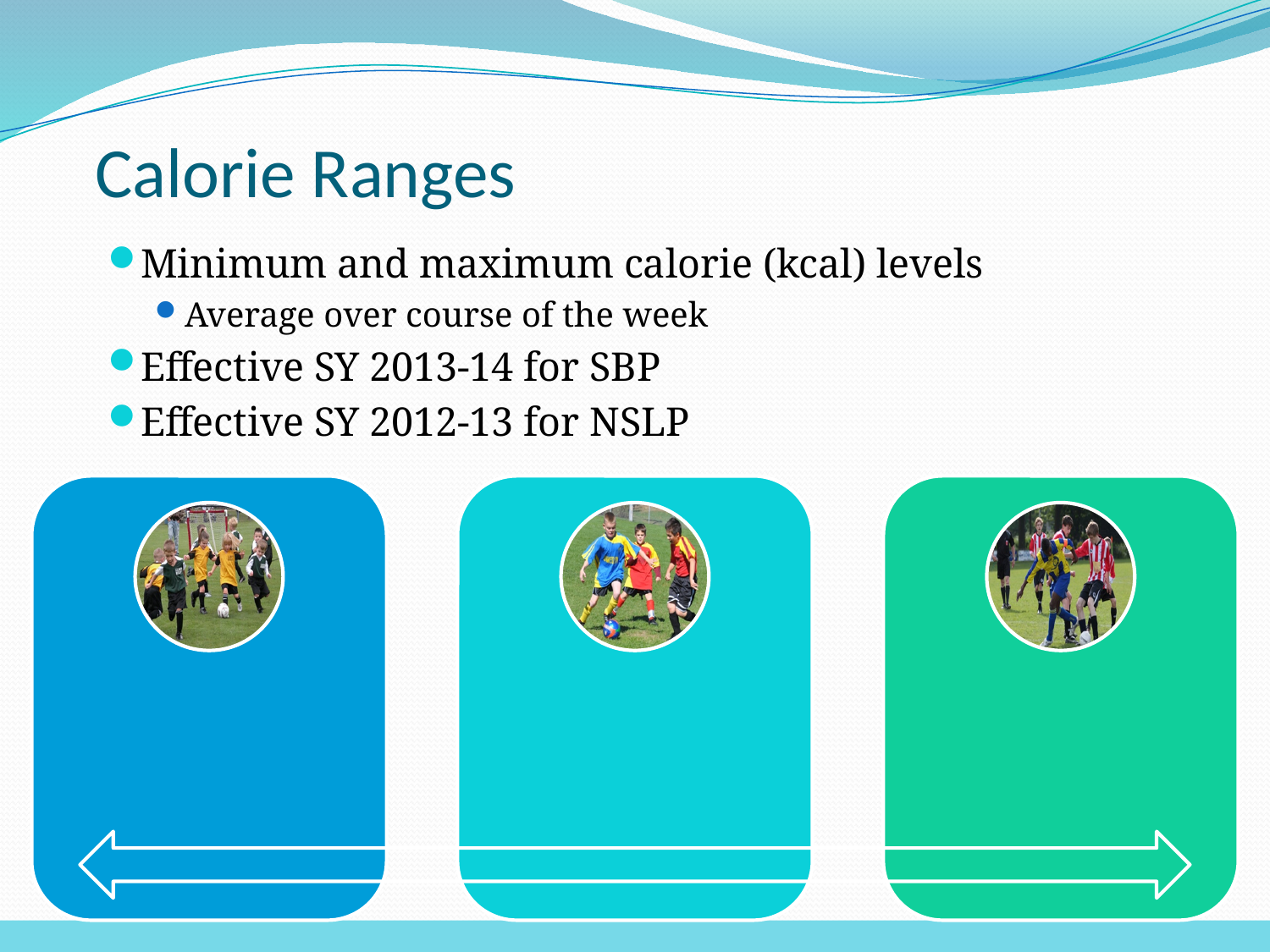

# Calorie Ranges
Minimum and maximum calorie (kcal) levels
Average over course of the week
Effective SY 2013-14 for SBP
Effective SY 2012-13 for NSLP

35